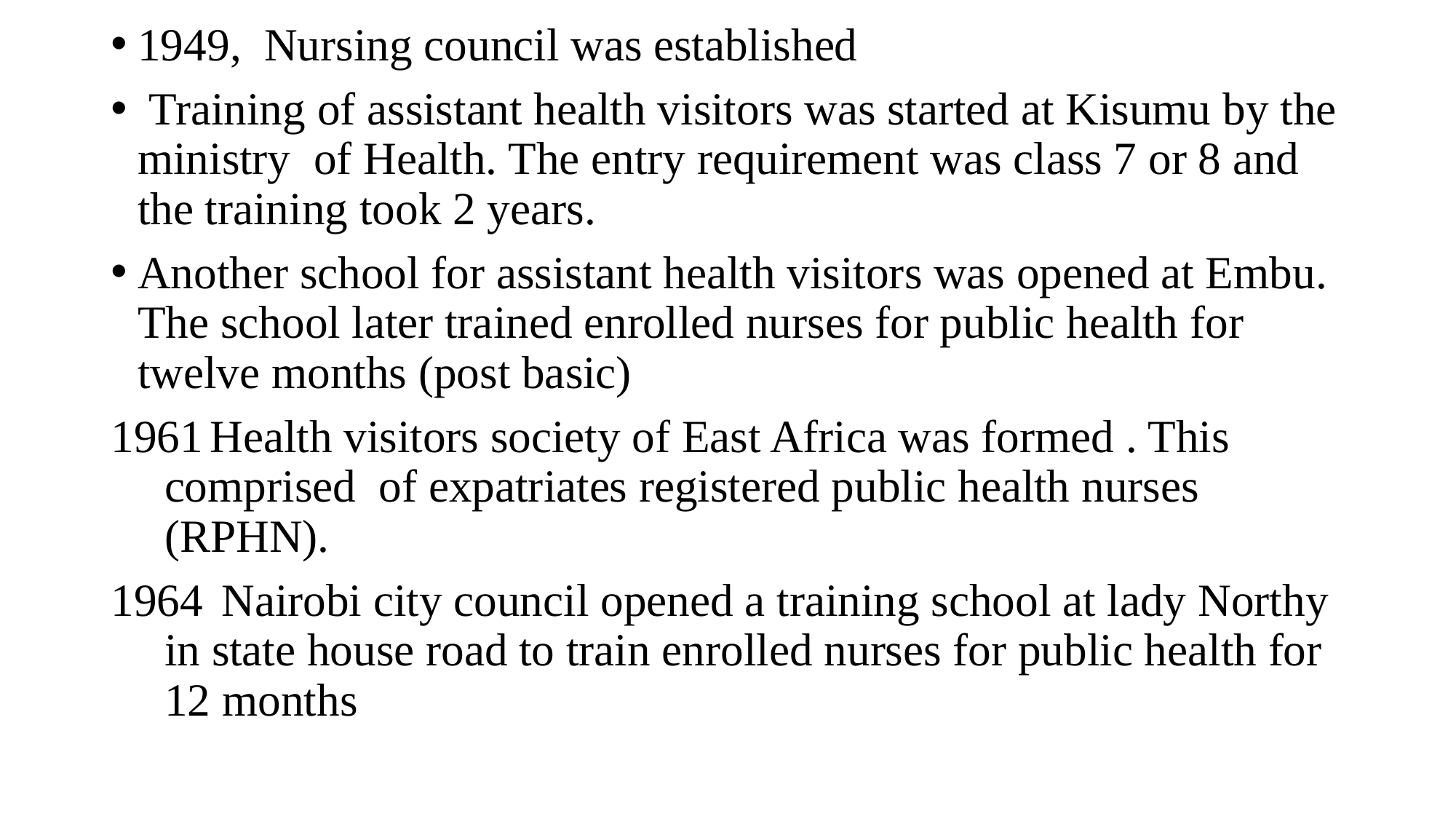

1949,  Nursing council was established
 Training of assistant health visitors was started at Kisumu by the ministry  of Health. The entry requirement was class 7 or 8 and the training took 2 years.
Another school for assistant health visitors was opened at Embu. The school later trained enrolled nurses for public health for twelve months (post basic)
 Health visitors society of East Africa was formed . This comprised  of expatriates registered public health nurses (RPHN).
  Nairobi city council opened a training school at lady Northy in state house road to train enrolled nurses for public health for 12 months